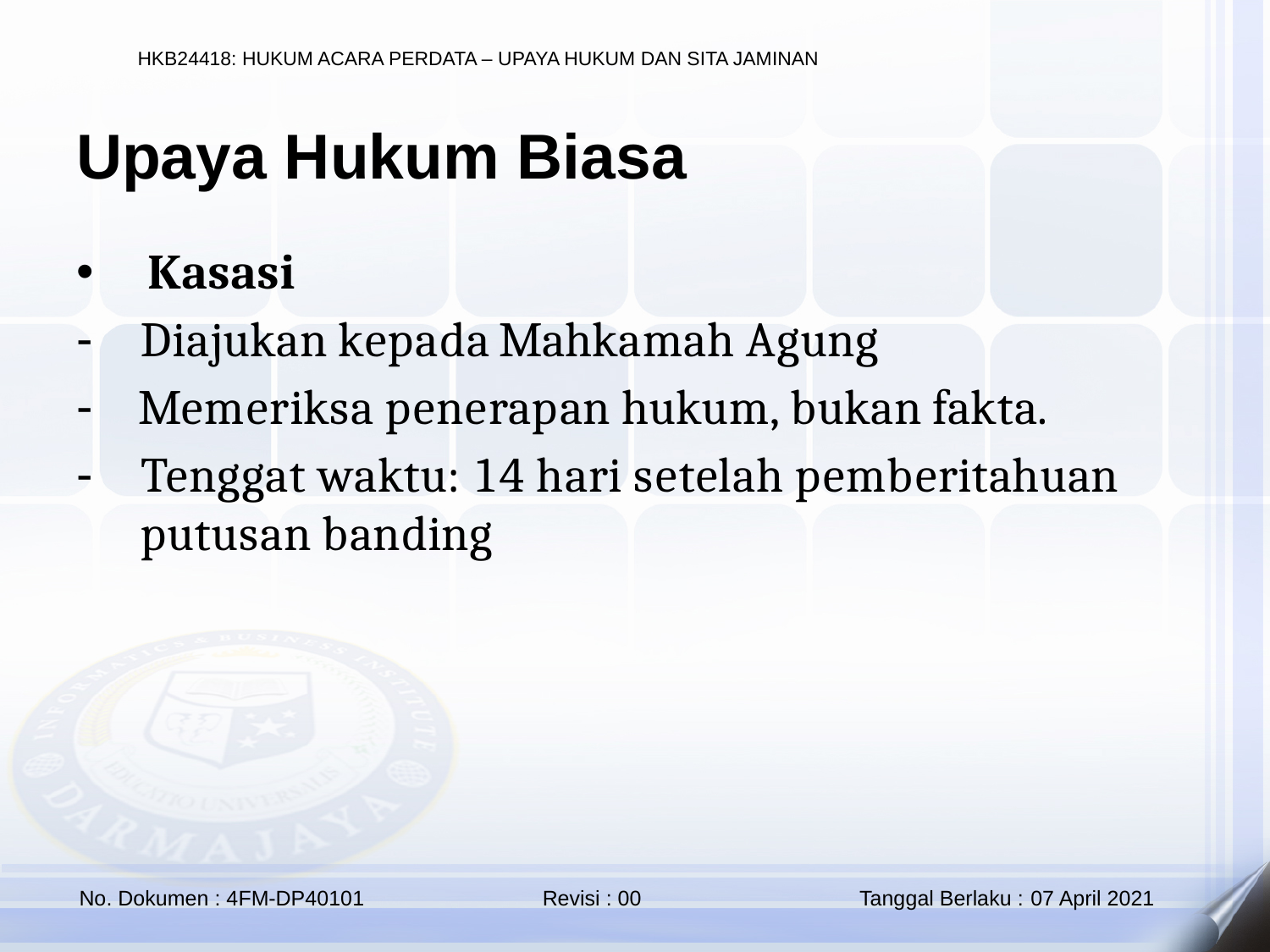

Upaya Hukum Biasa
Kasasi
Diajukan kepada Mahkamah Agung
Memeriksa penerapan hukum, bukan fakta.
Tenggat waktu: 14 hari setelah pemberitahuan putusan banding